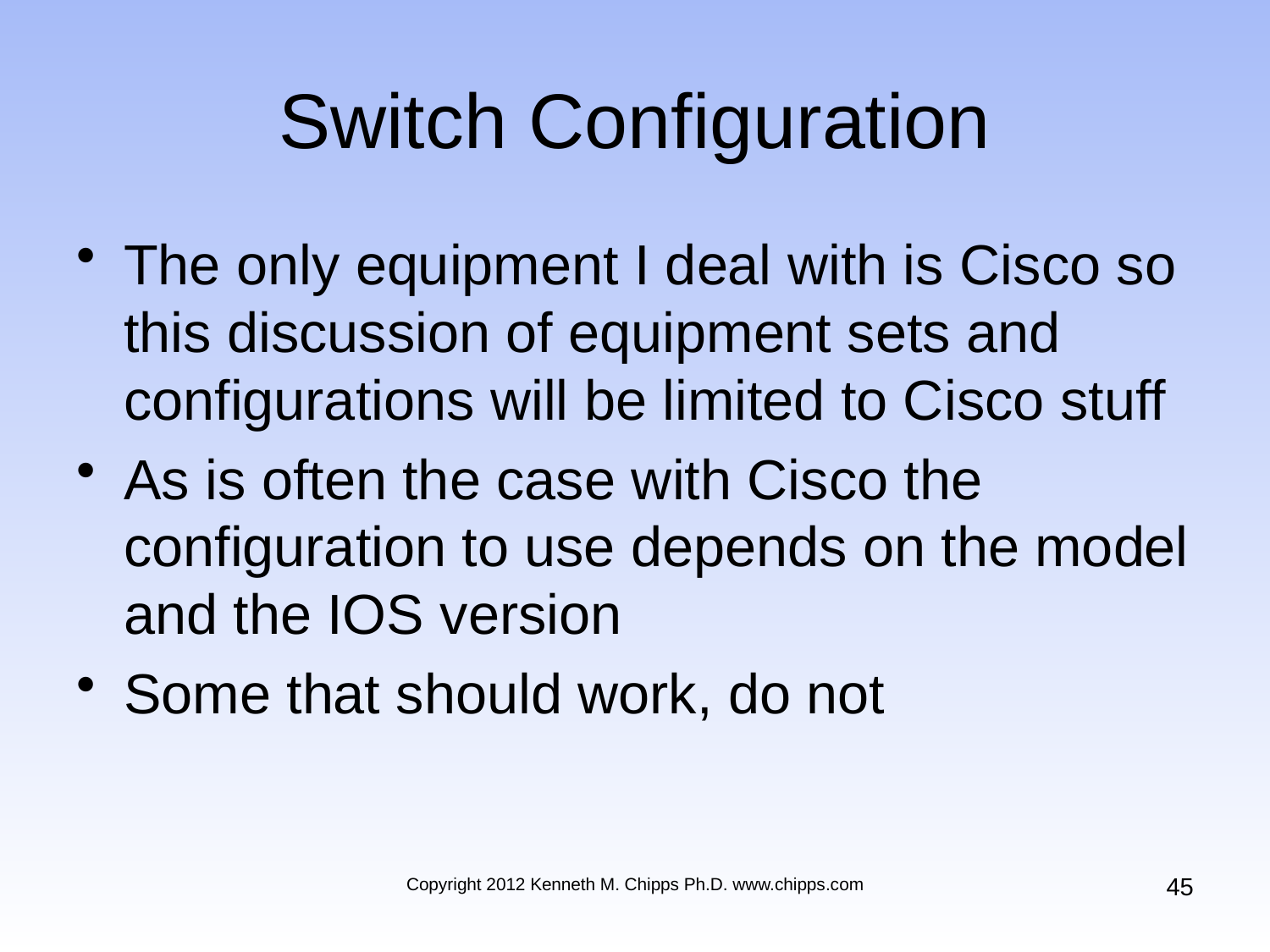

# Switch Configuration
The only equipment I deal with is Cisco so this discussion of equipment sets and configurations will be limited to Cisco stuff
As is often the case with Cisco the configuration to use depends on the model and the IOS version
Some that should work, do not
45
Copyright 2012 Kenneth M. Chipps Ph.D. www.chipps.com